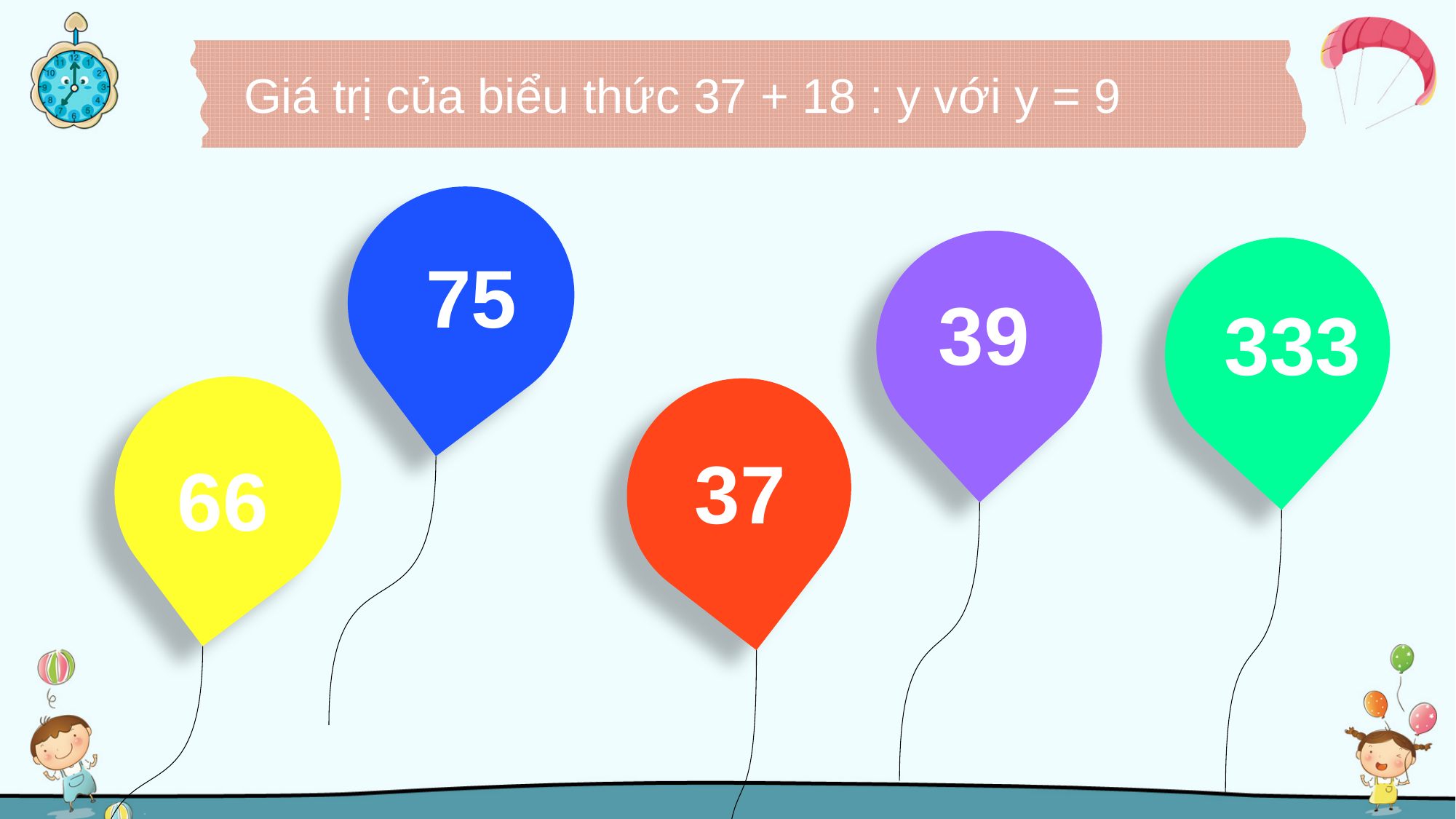

Giá trị của biểu thức 37 + 18 : y với y = 9

75

39

333

37

66